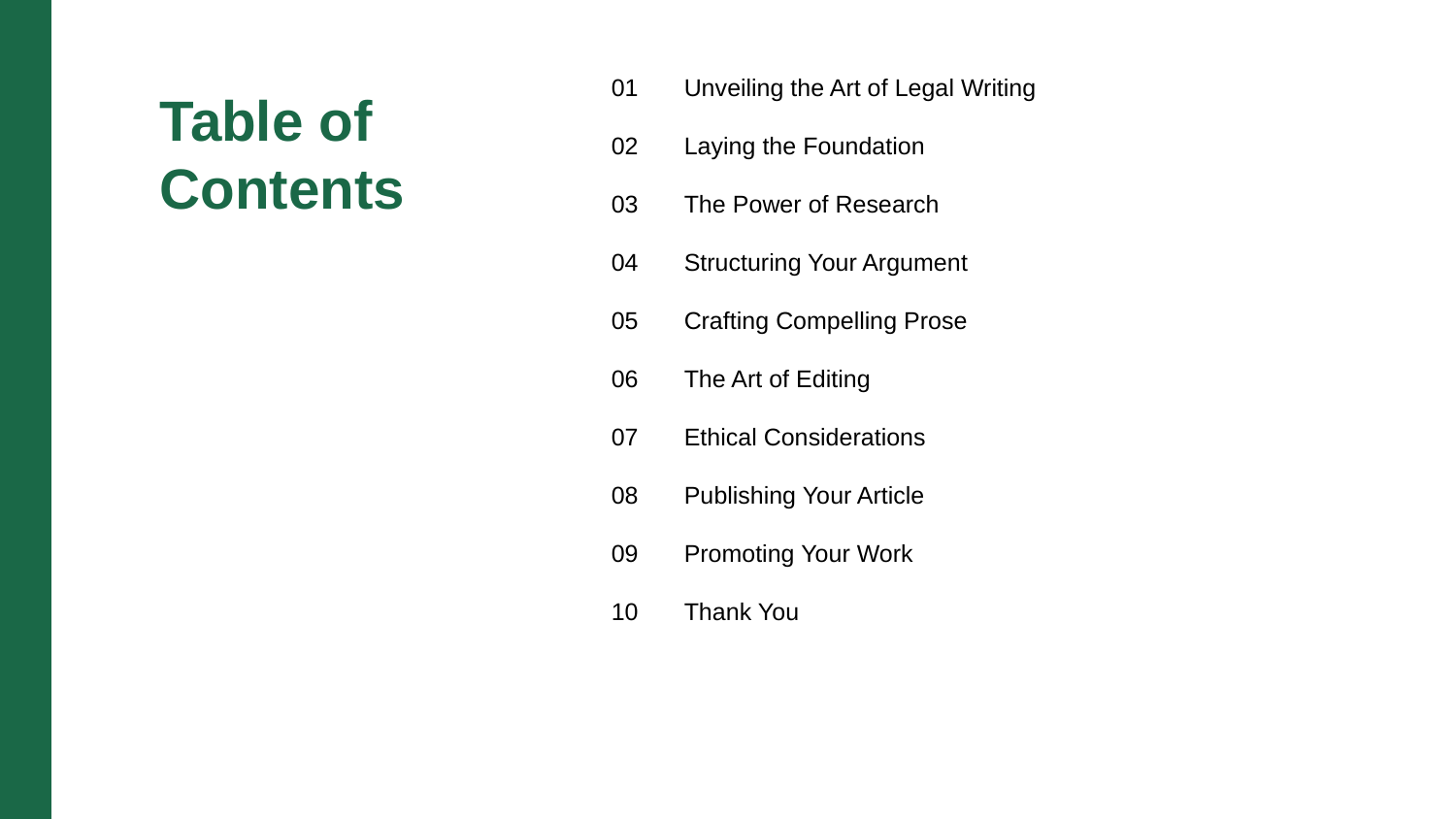

01
Unveiling the Art of Legal Writing
Table of Contents
02
Laying the Foundation
03
The Power of Research
04
Structuring Your Argument
05
Crafting Compelling Prose
06
The Art of Editing
07
Ethical Considerations
08
Publishing Your Article
09
Promoting Your Work
10
Thank You